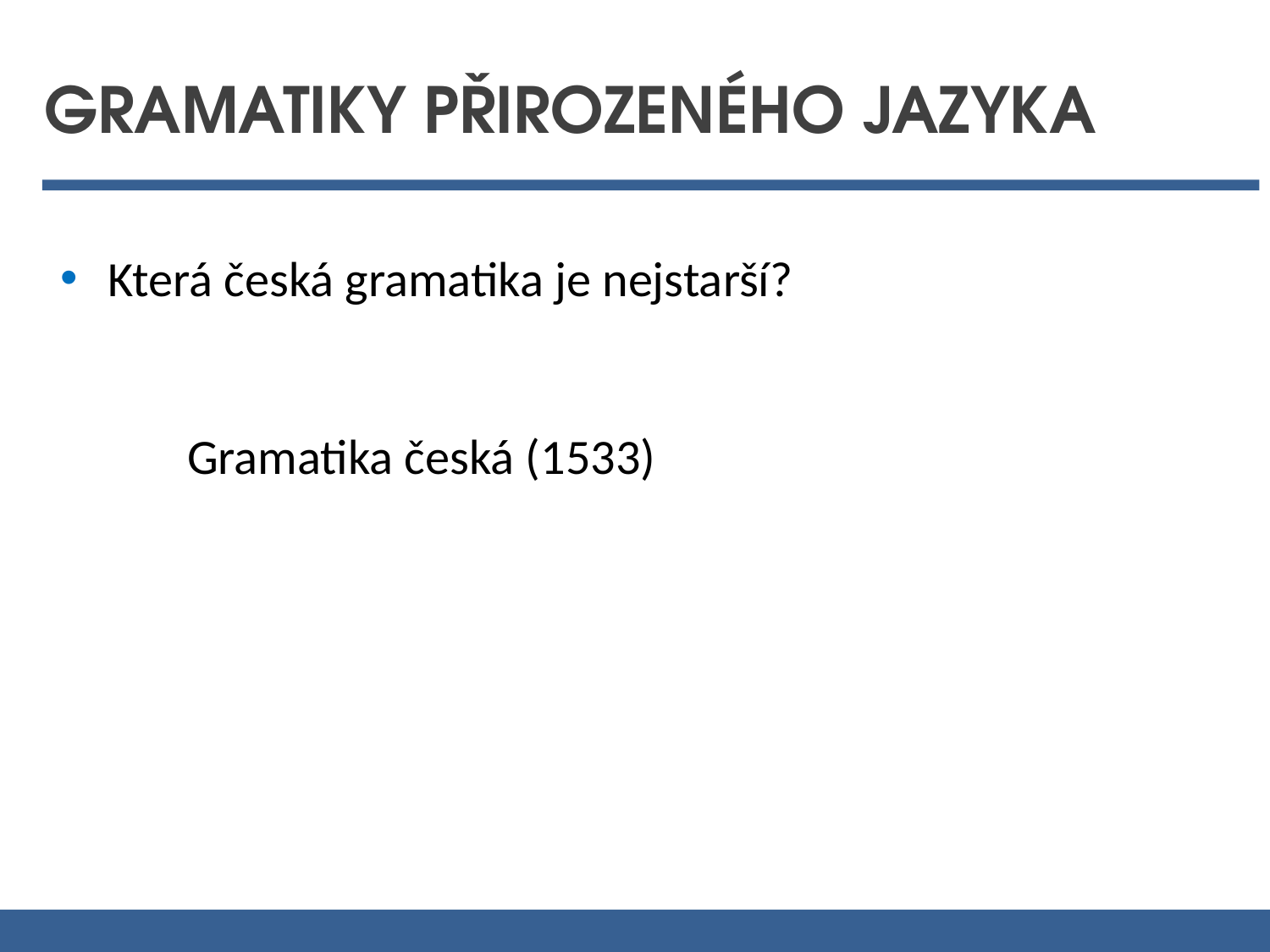

Gramatiky přirozeného jazyka

Která česká gramatika je nejstarší?

	Gramatika česká (1533)